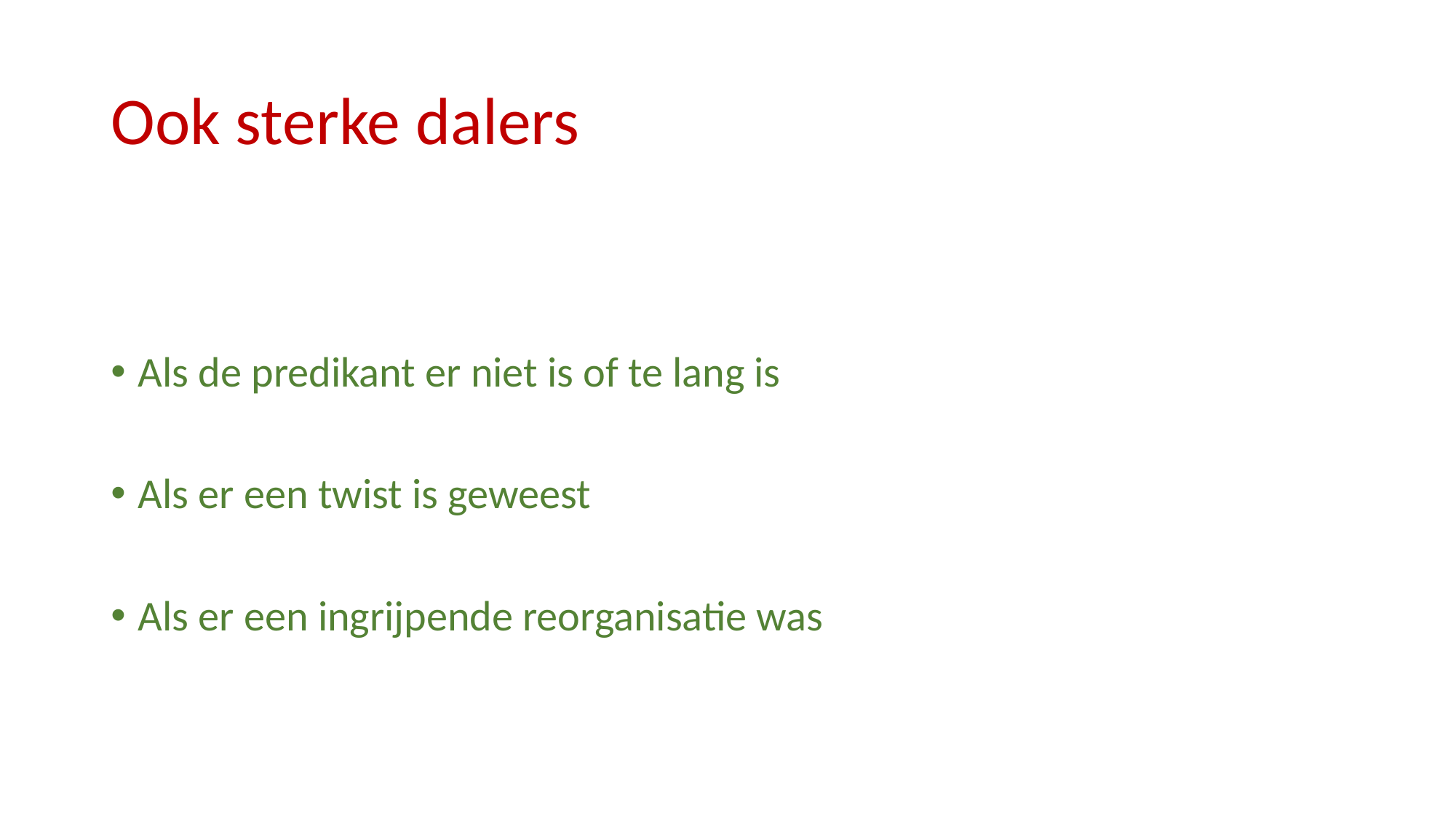

# Ook sterke dalers

Als de predikant er niet is of te lang is

Als er een twist is geweest

Als er een ingrijpende reorganisatie was